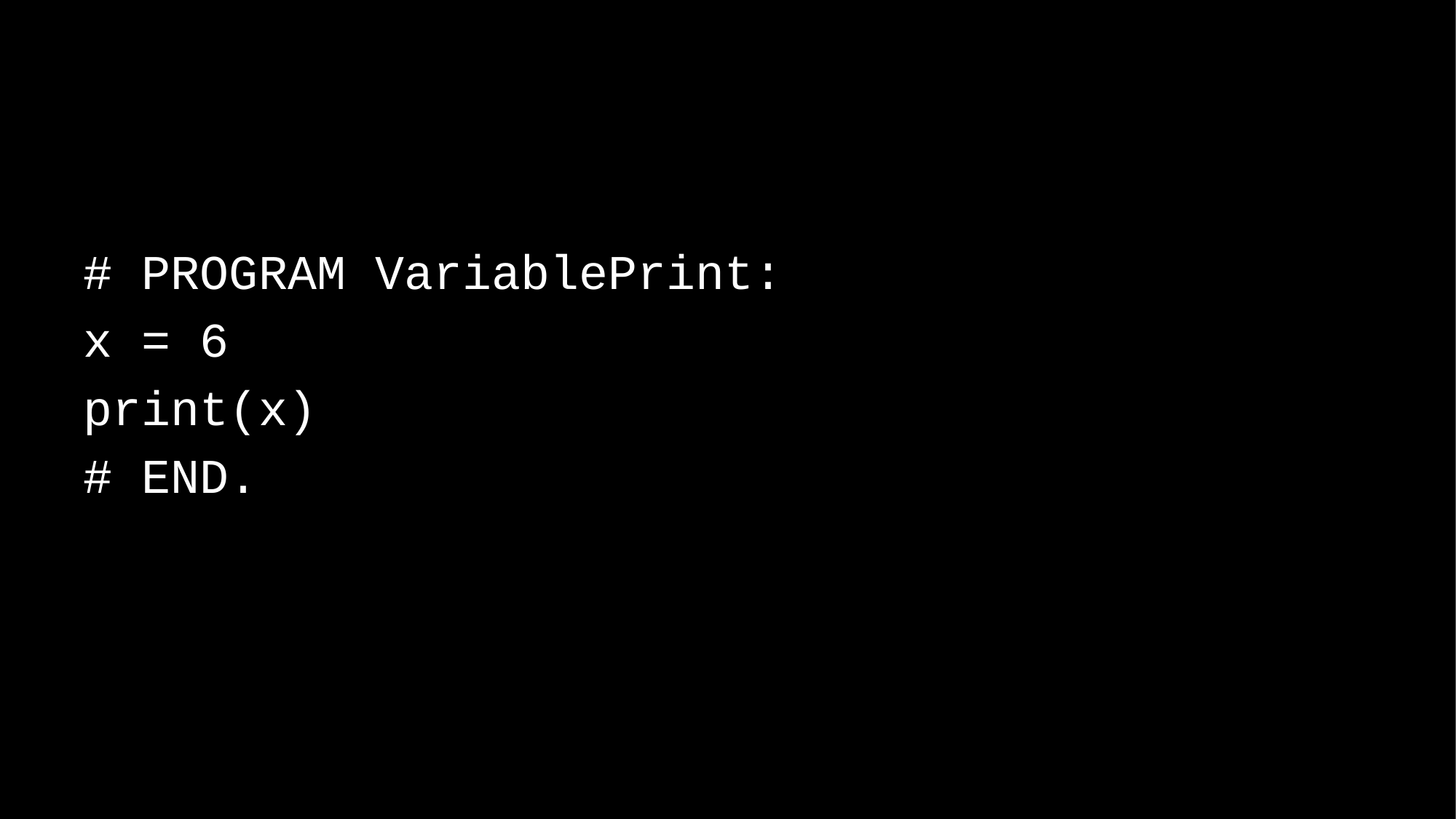

# PROGRAM VariablePrint:
x = 6
print(x)
# END.